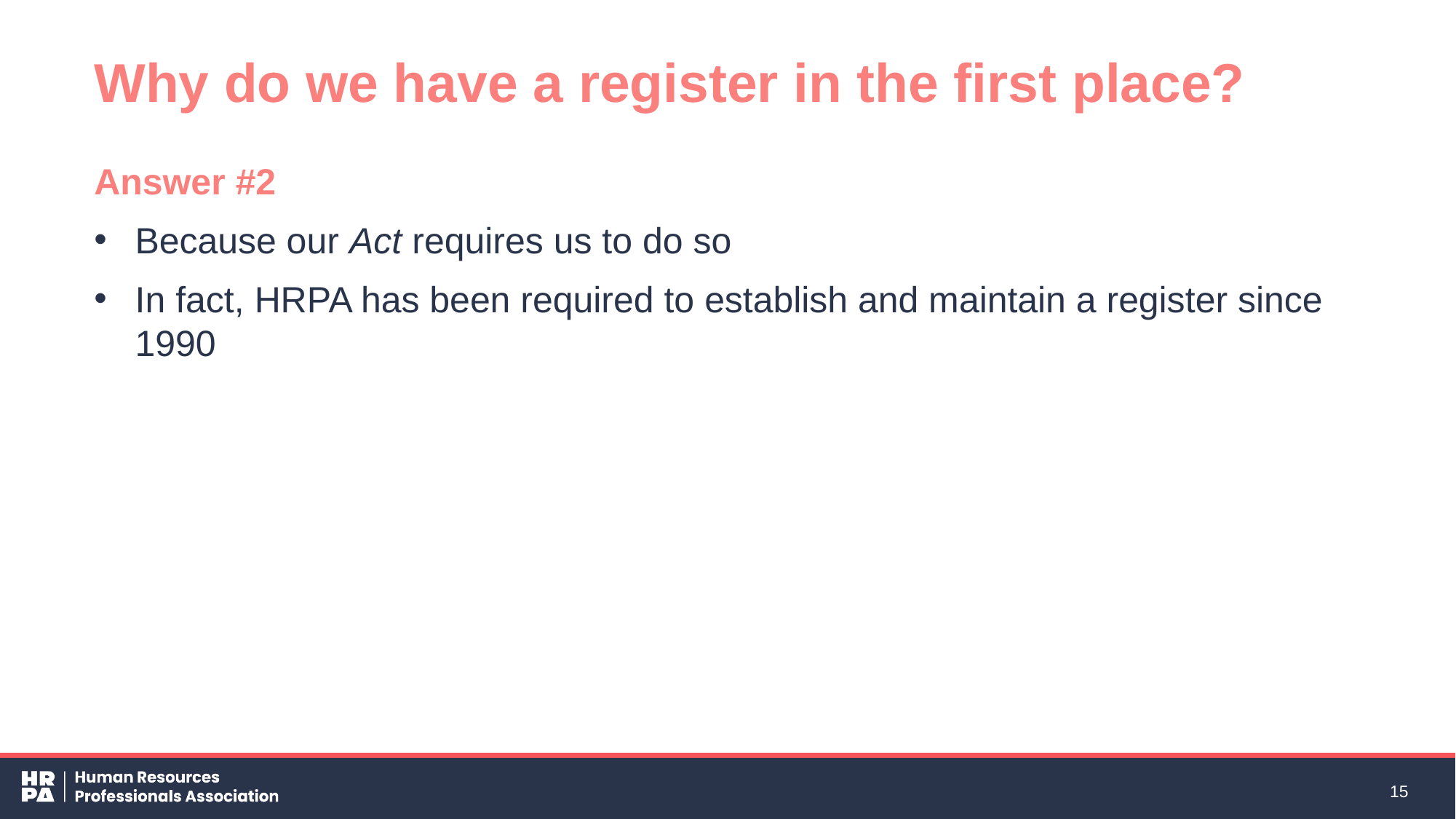

# Why do we have a register in the first place?
Answer #2
Because our Act requires us to do so
In fact, HRPA has been required to establish and maintain a register since 1990
15